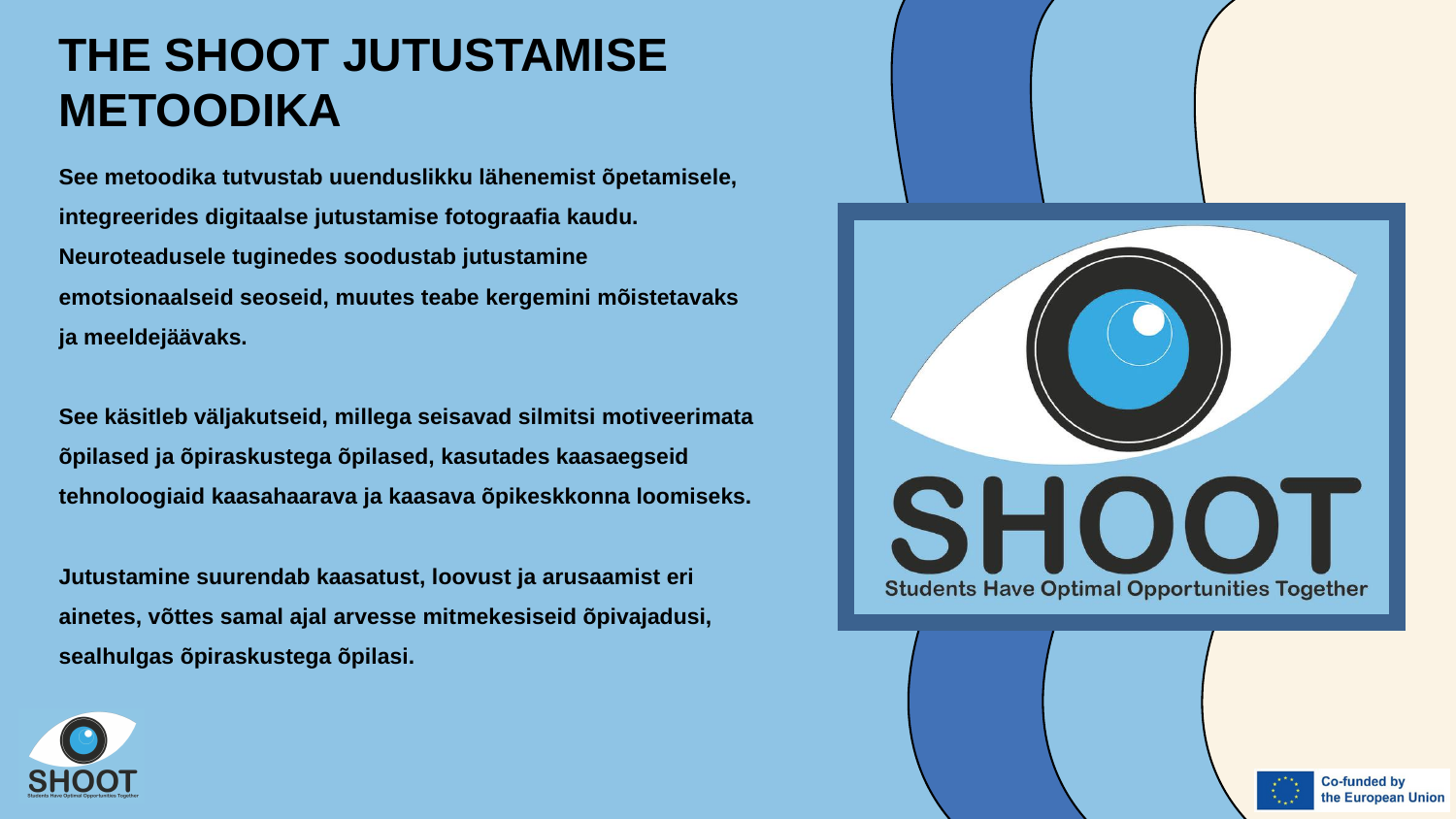

THE SHOOT JUTUSTAMISE METOODIKA
See metoodika tutvustab uuenduslikku lähenemist õpetamisele, integreerides digitaalse jutustamise fotograafia kaudu.
Neuroteadusele tuginedes soodustab jutustamine emotsionaalseid seoseid, muutes teabe kergemini mõistetavaks ja meeldejäävaks.

See käsitleb väljakutseid, millega seisavad silmitsi motiveerimata õpilased ja õpiraskustega õpilased, kasutades kaasaegseid tehnoloogiaid kaasahaarava ja kaasava õpikeskkonna loomiseks.

Jutustamine suurendab kaasatust, loovust ja arusaamist eri ainetes, võttes samal ajal arvesse mitmekesiseid õpivajadusi, sealhulgas õpiraskustega õpilasi.